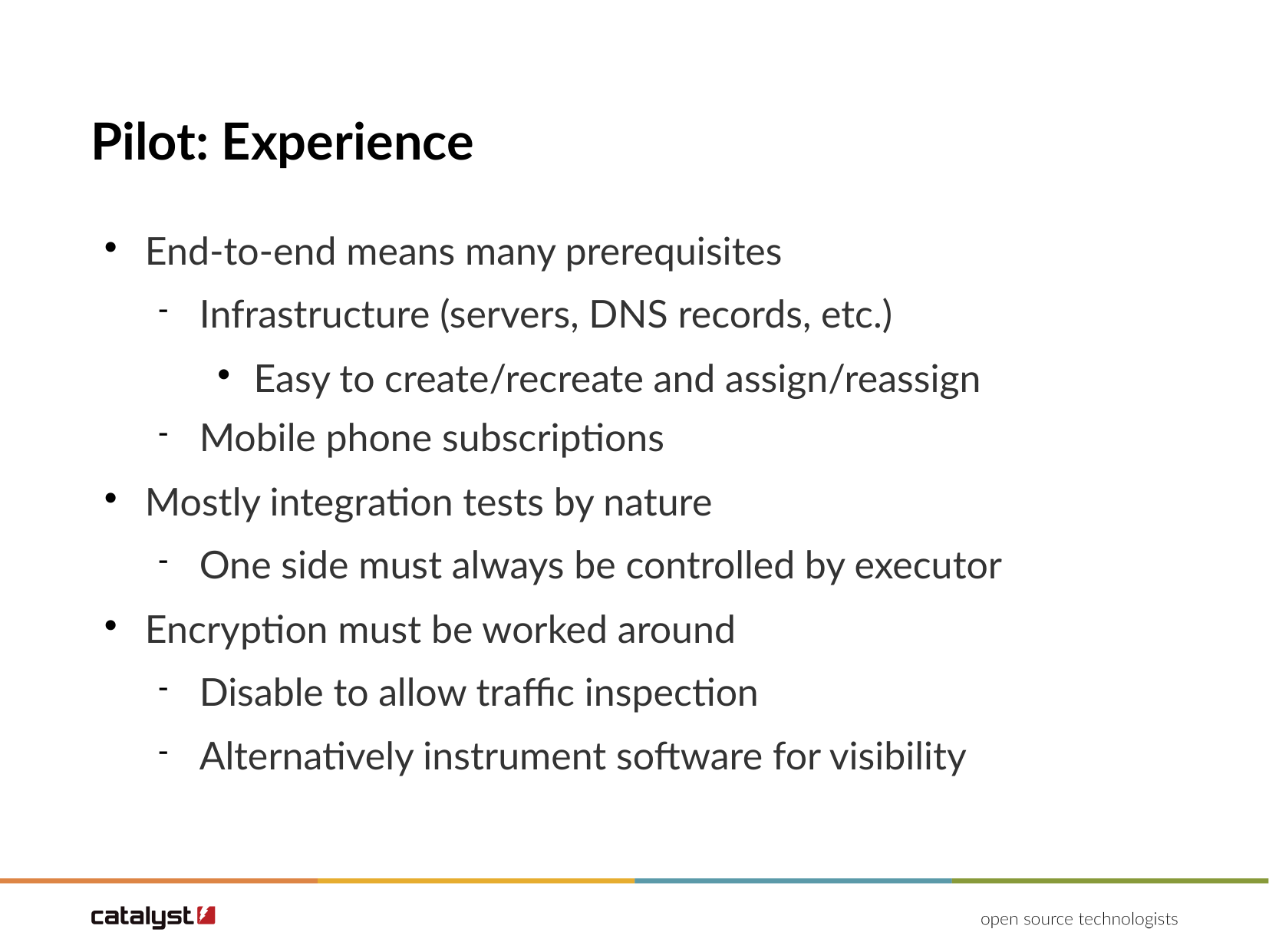

Pilot: Experience
End-to-end means many prerequisites
Infrastructure (servers, DNS records, etc.)
Easy to create/recreate and assign/reassign
Mobile phone subscriptions
Mostly integration tests by nature
One side must always be controlled by executor
Encryption must be worked around
Disable to allow traffic inspection
Alternatively instrument software for visibility